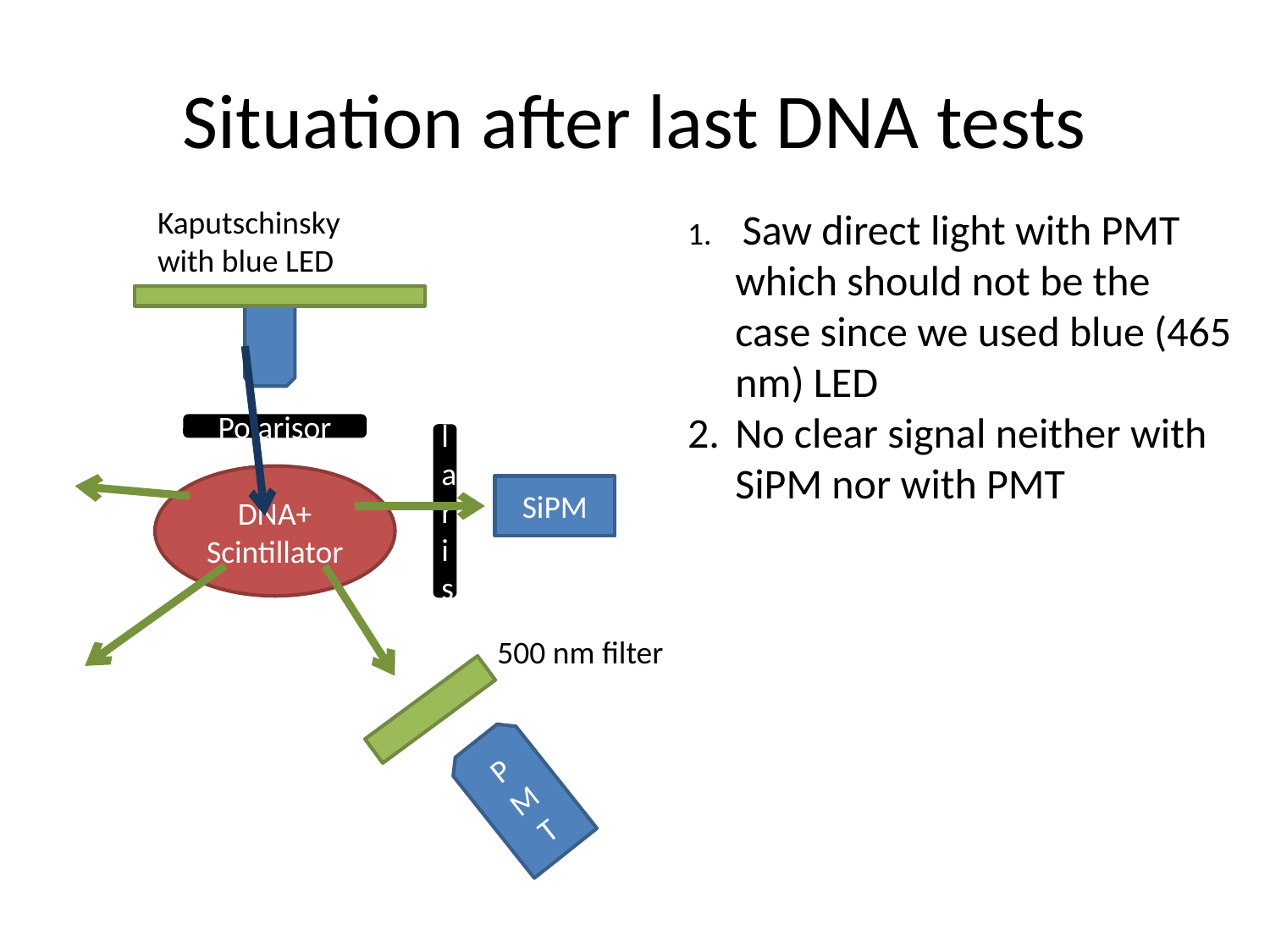

# Situation after last DNA tests
Kaputschinsky with blue LED

Polarisor
Polarisor
DNA+ Scintillator
SiPM
500 nm filter

PMT
 Saw direct light with PMT which should not be the case since we used blue (465 nm) LED
No clear signal neither with SiPM nor with PMT